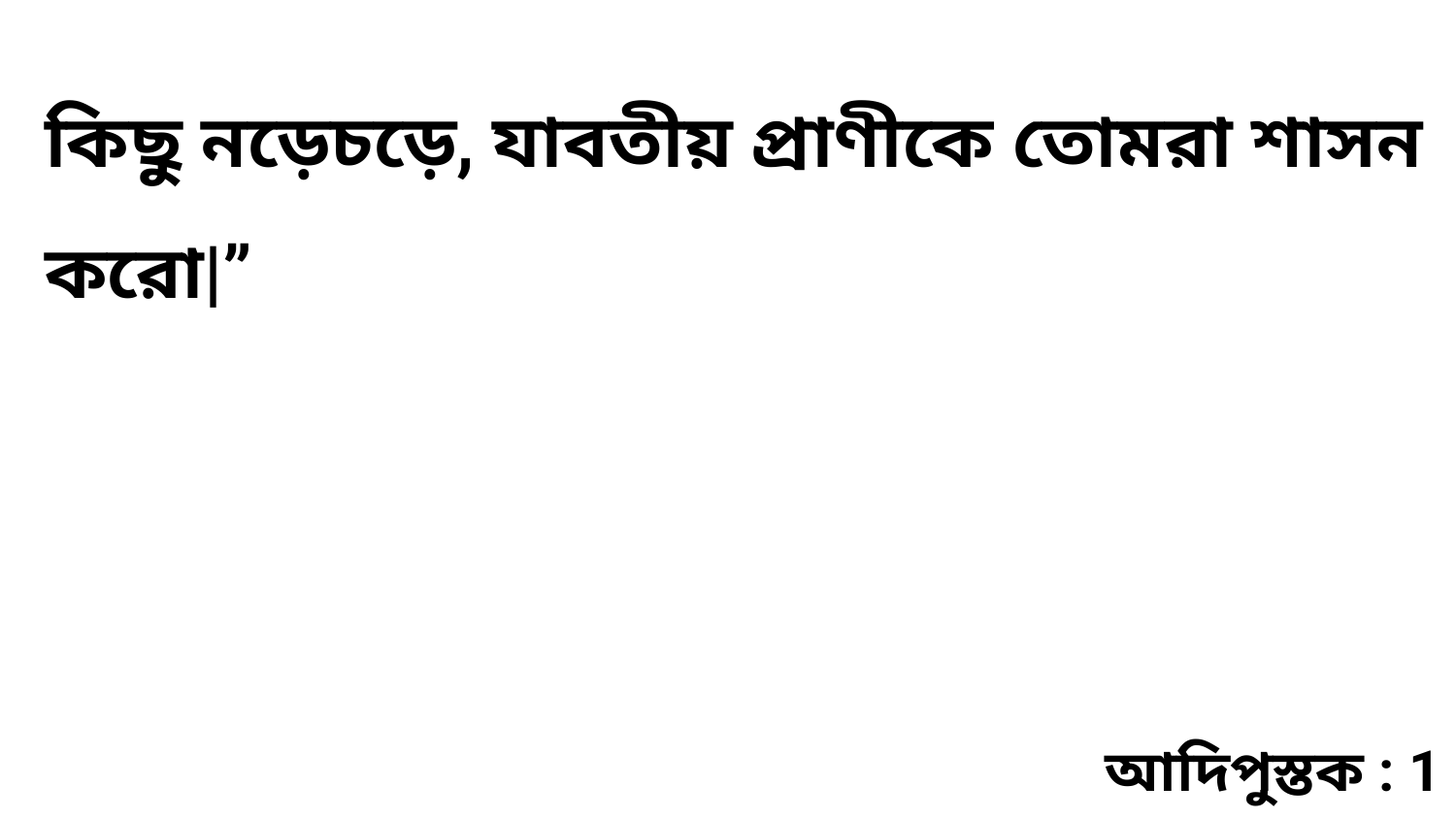

কিছু নড়েচড়ে, যাবতীয় প্রাণীকে তোমরা শাসন করো|”
আদিপুস্তক : 1